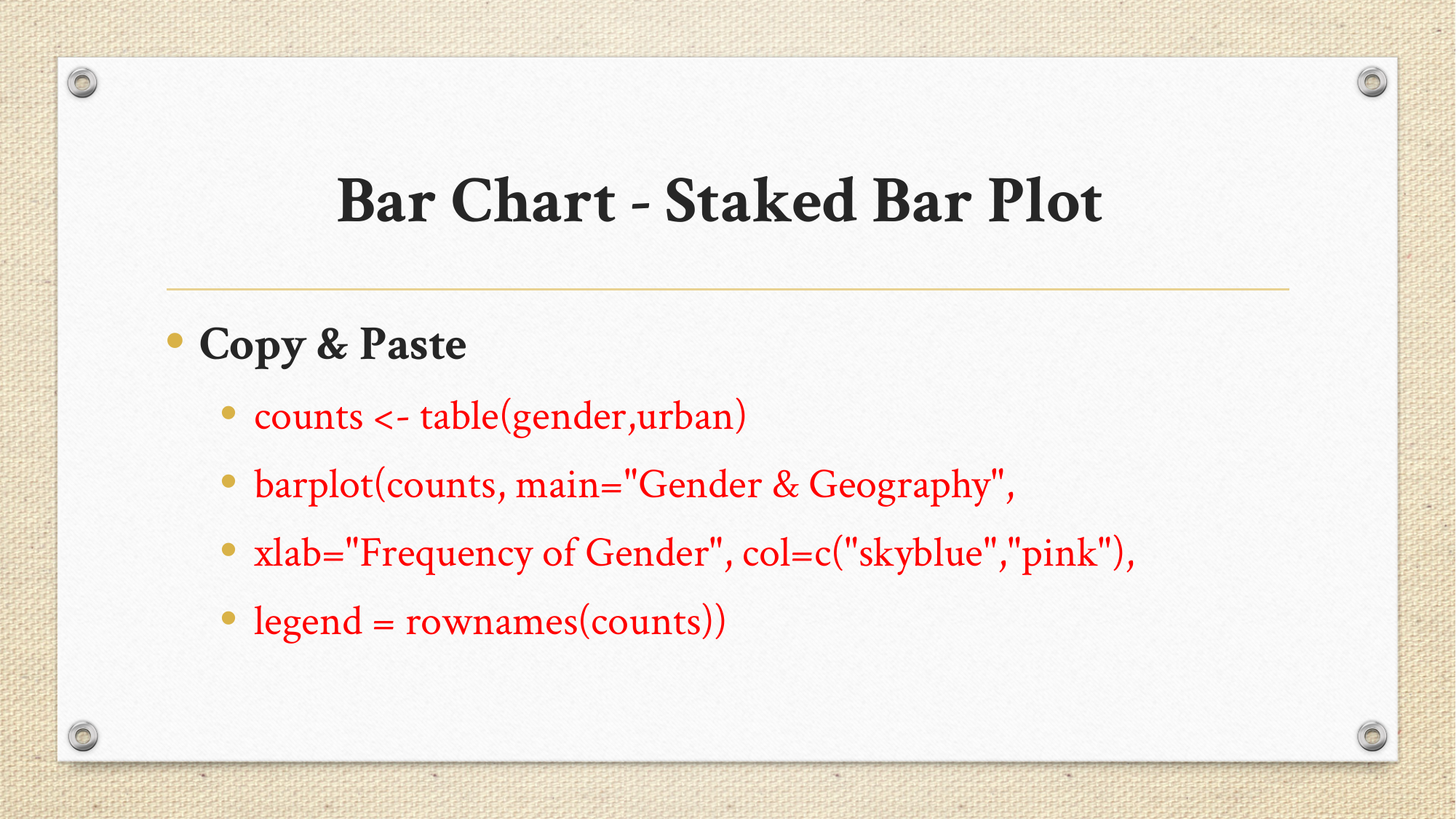

# Bar Chart - Staked Bar Plot
Copy & Paste
counts <- table(gender,urban)
barplot(counts, main="Gender & Geography",
xlab="Frequency of Gender", col=c("skyblue","pink"),
legend = rownames(counts))